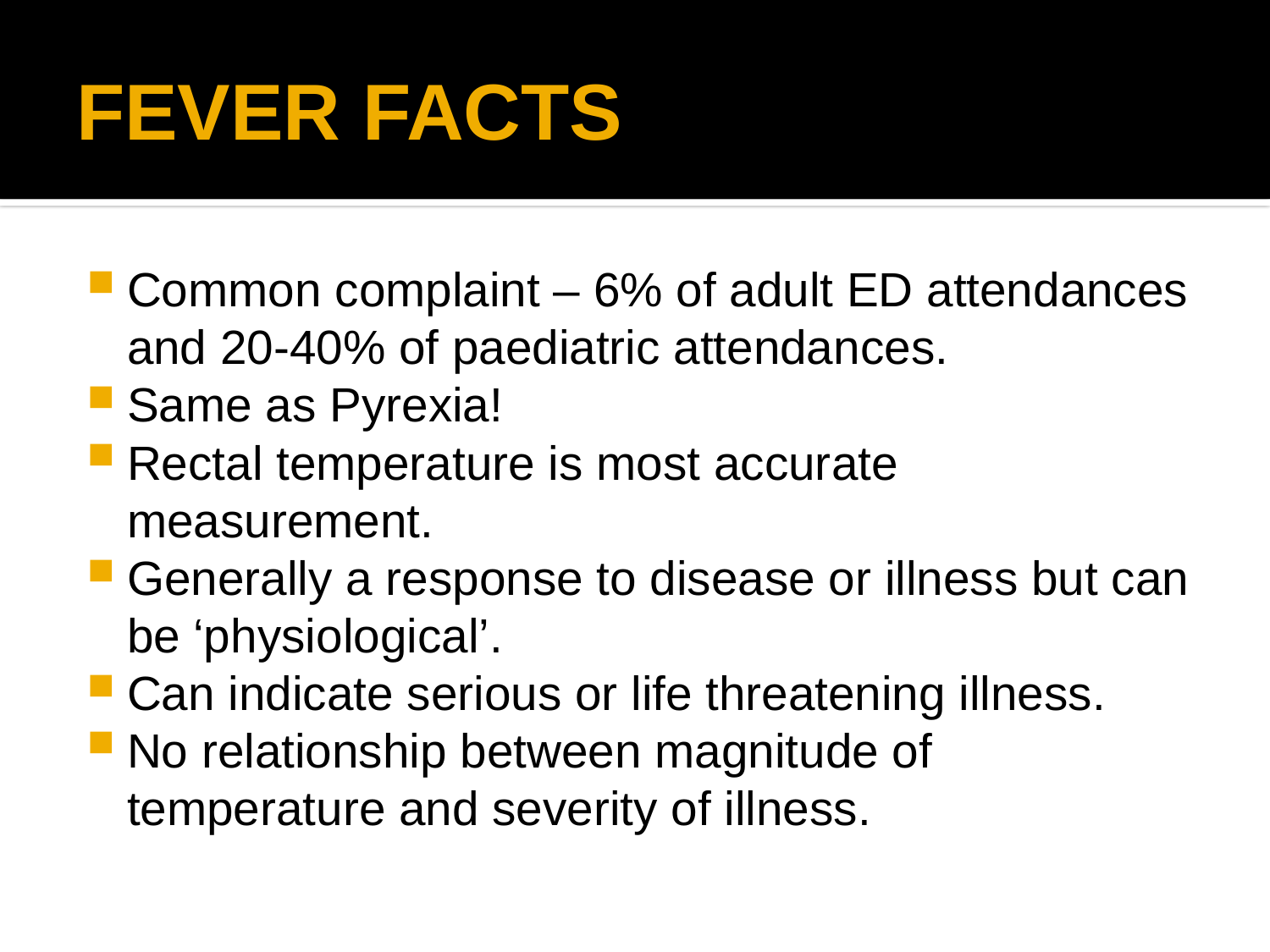

# FEVER FACTS
Common complaint – 6% of adult ED attendances and 20-40% of paediatric attendances.
Same as Pyrexia!
Rectal temperature is most accurate measurement.
Generally a response to disease or illness but can be ‘physiological’.
Can indicate serious or life threatening illness.
No relationship between magnitude of temperature and severity of illness.